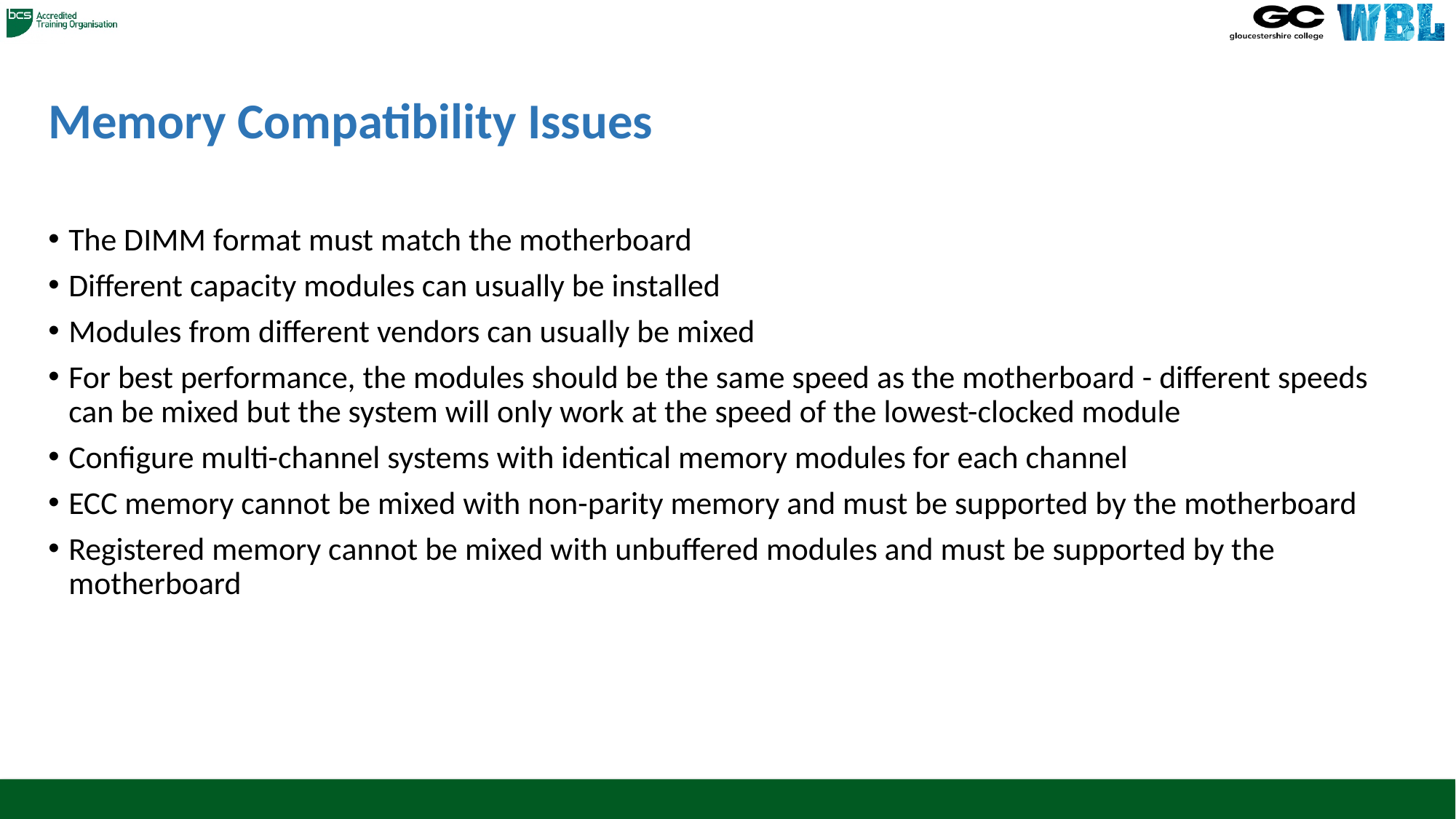

# Memory Compatibility Issues
The DIMM format must match the motherboard
Different capacity modules can usually be installed
Modules from different vendors can usually be mixed
For best performance, the modules should be the same speed as the motherboard - different speeds can be mixed but the system will only work at the speed of the lowest-clocked module
Configure multi-channel systems with identical memory modules for each channel
ECC memory cannot be mixed with non-parity memory and must be supported by the motherboard
Registered memory cannot be mixed with unbuffered modules and must be supported by the motherboard